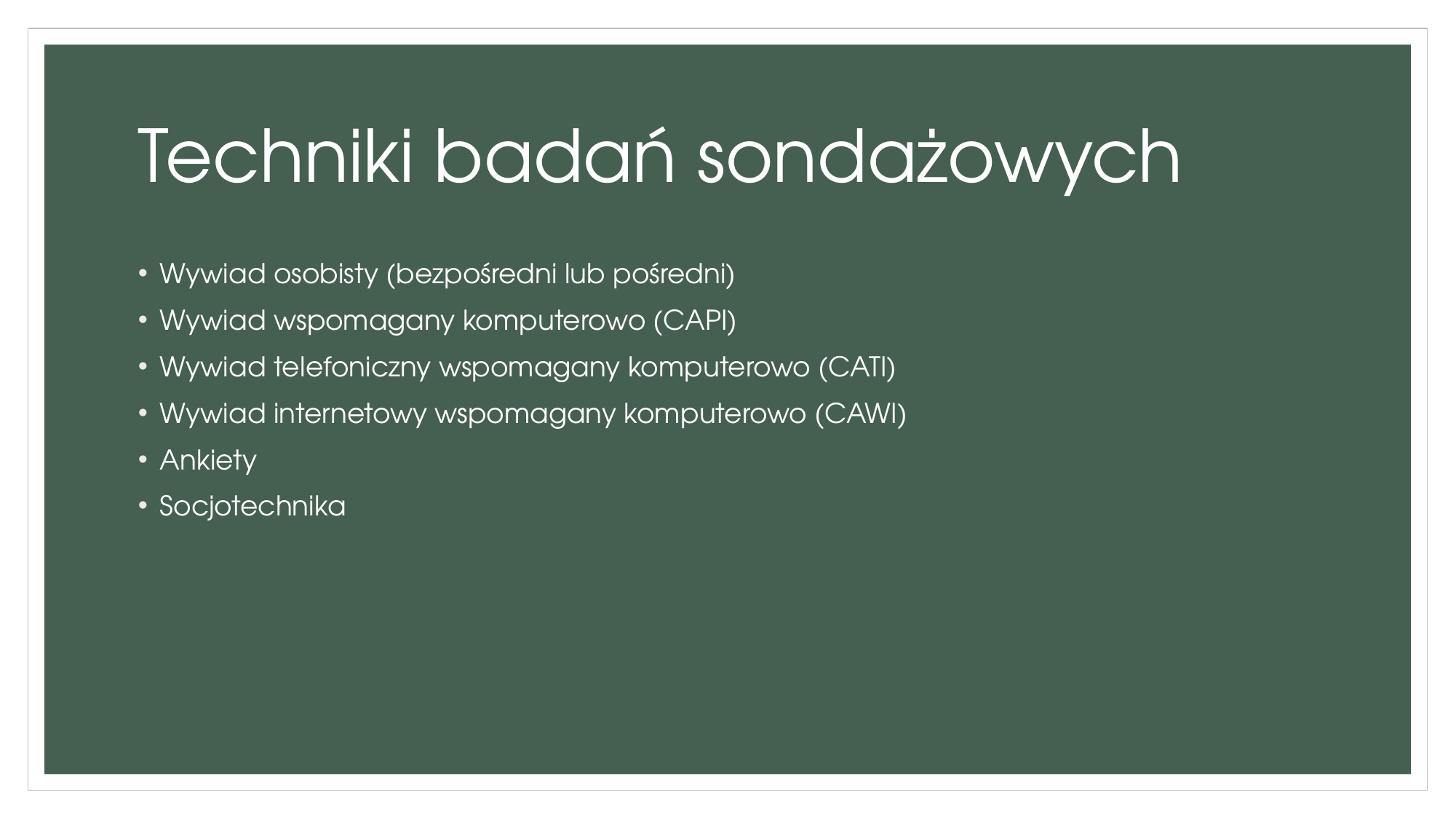

# Techniki badań sondażowych
Wywiad osobisty (bezpośredni lub pośredni)
Wywiad wspomagany komputerowo (CAPI)
Wywiad telefoniczny wspomagany komputerowo (CATI)
Wywiad internetowy wspomagany komputerowo (CAWI)
Ankiety
Socjotechnika